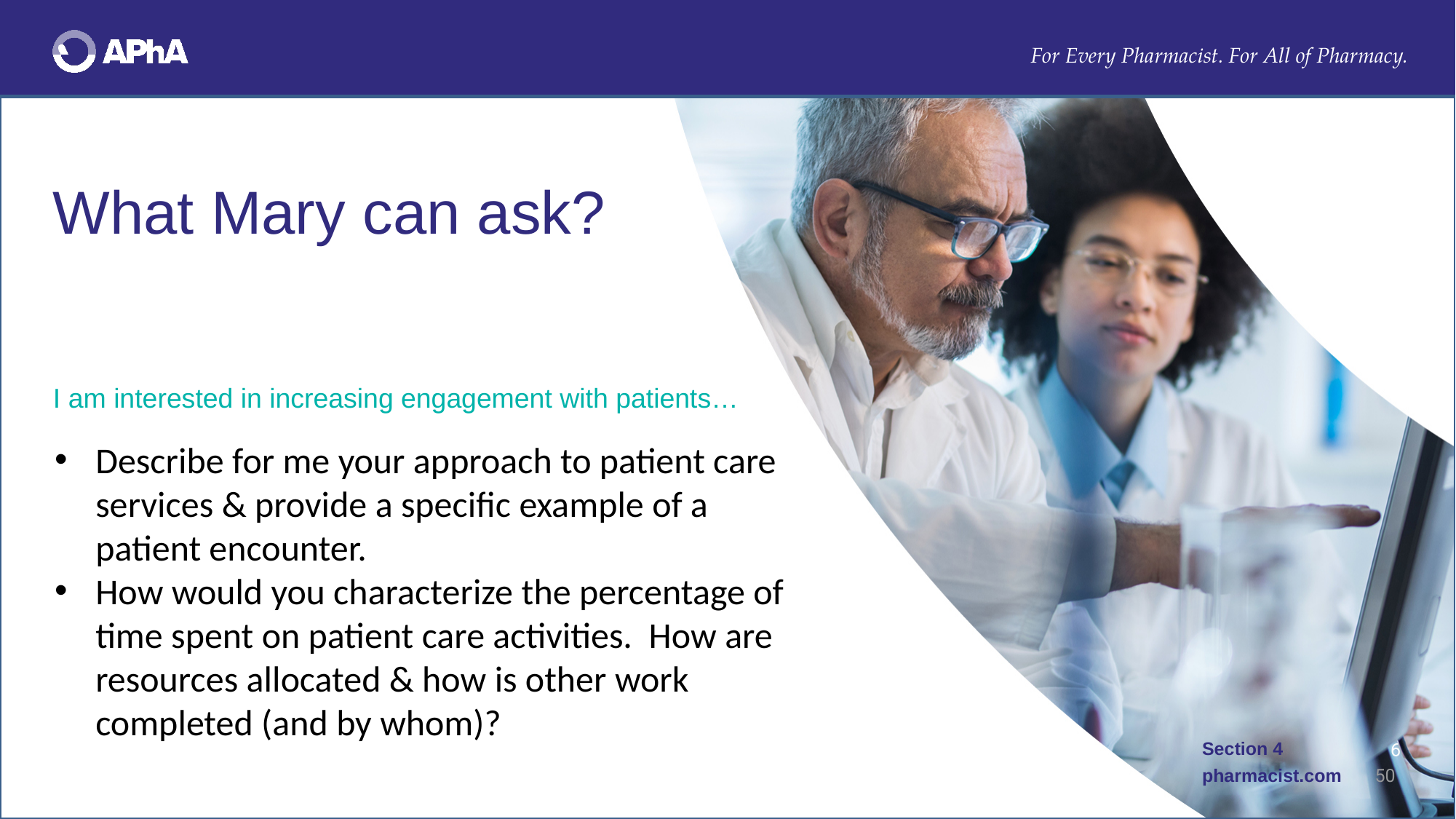

# What Mary can ask?
I am interested in increasing engagement with patients…
Describe for me your approach to patient care services & provide a specific example of a patient encounter.
How would you characterize the percentage of time spent on patient care activities.  How are resources allocated & how is other work completed (and by whom)?

Section 4
pharmacist.com
50